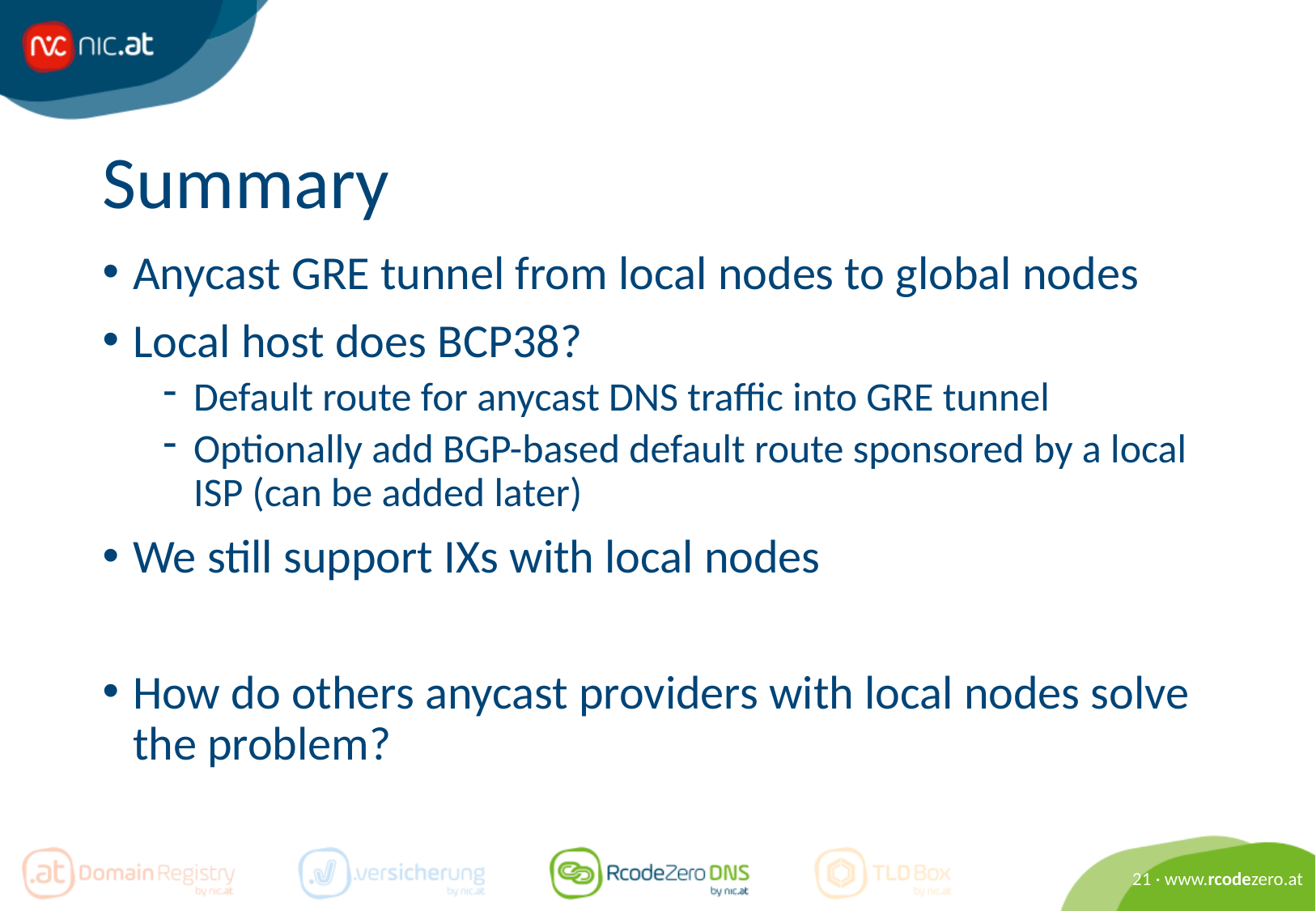

# Summary
Anycast GRE tunnel from local nodes to global nodes
Local host does BCP38?
Default route for anycast DNS traffic into GRE tunnel
Optionally add BGP-based default route sponsored by a local ISP (can be added later)
We still support IXs with local nodes

How do others anycast providers with local nodes solve the problem?